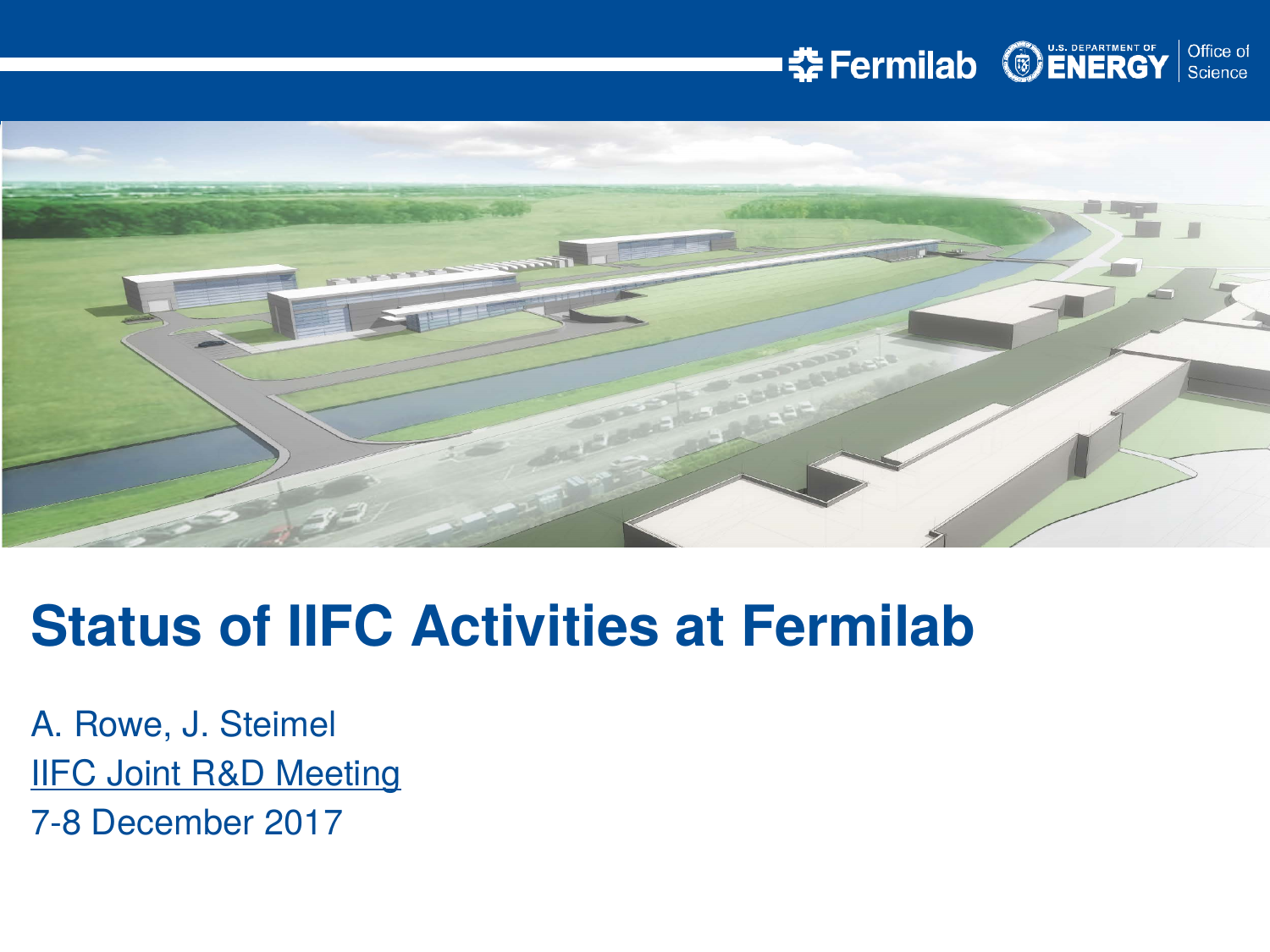

Status of IIFC Activities at Fermilab
A. Rowe, J. Steimel
IIFC Joint R&D Meeting
7-8 December 2017